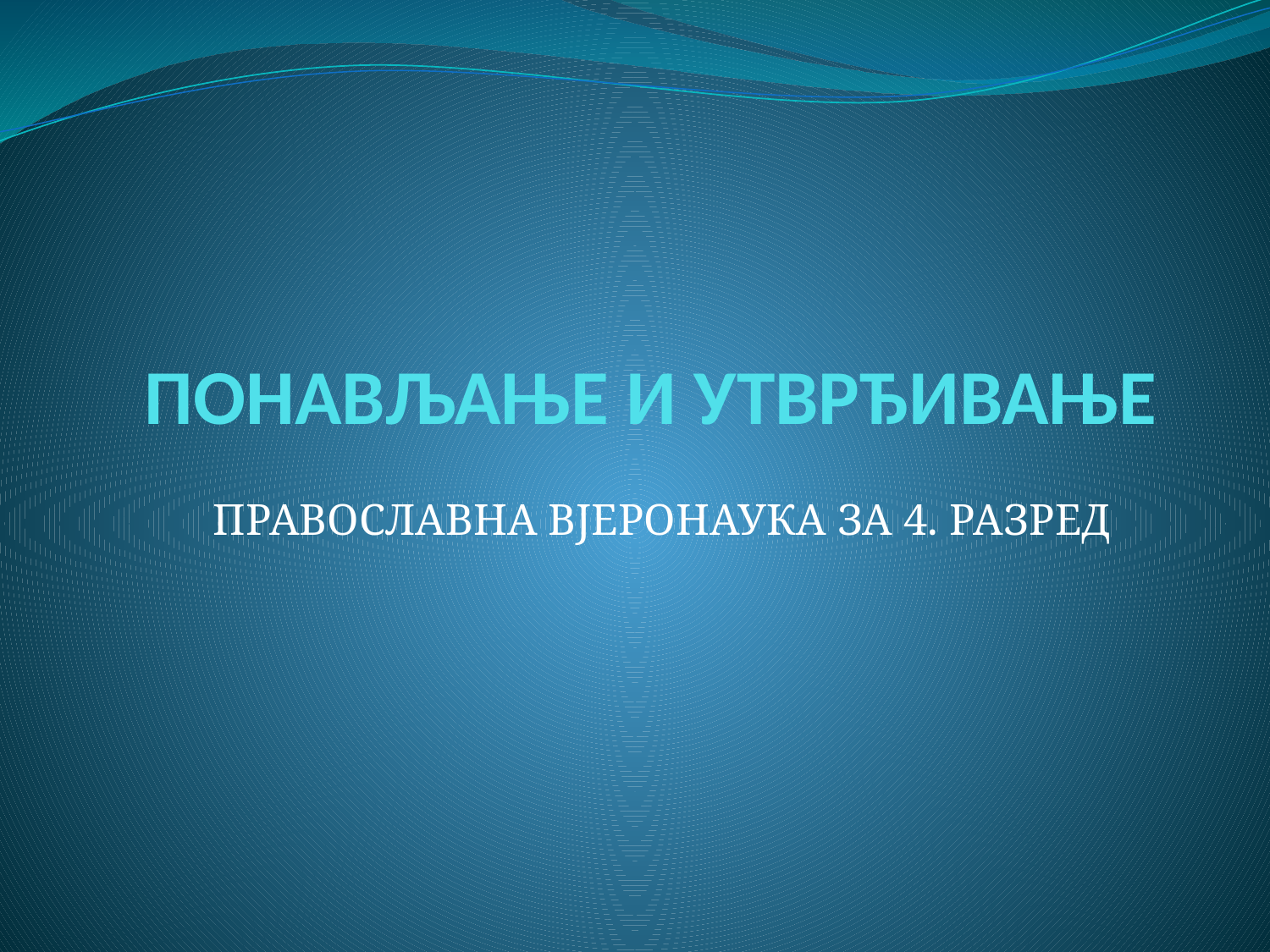

# ПОНАВЉАЊЕ И УТВРЂИВАЊЕ
ПРАВОСЛАВНА ВЈЕРОНАУКА ЗА 4. РАЗРЕД